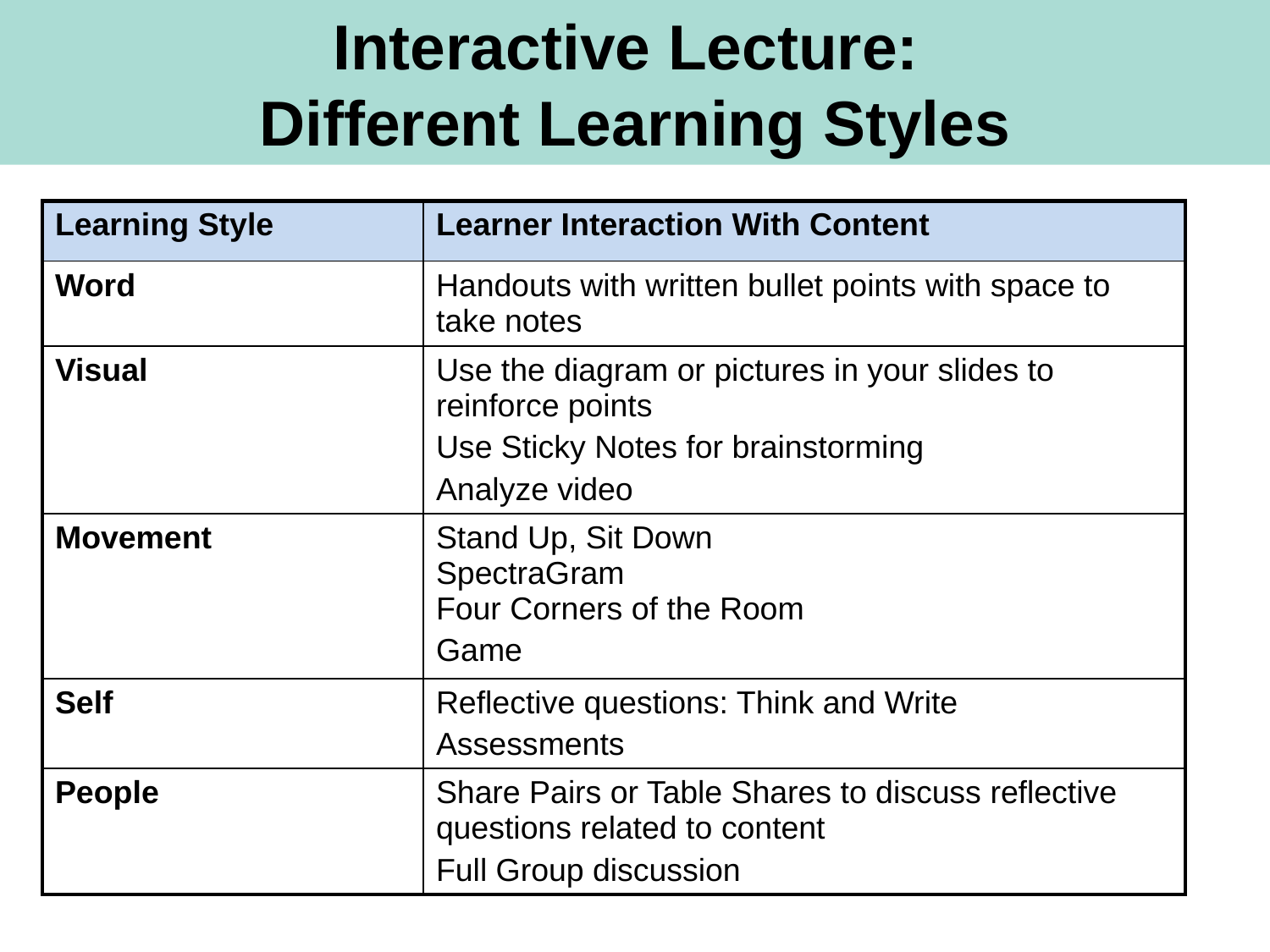

Interactive Lecture:
Different Learning Styles
| Learning Style | Learner Interaction With Content |
| --- | --- |
| Word | Handouts with written bullet points with space to take notes |
| Visual | Use the diagram or pictures in your slides to reinforce points Use Sticky Notes for brainstorming Analyze video |
| Movement | Stand Up, Sit Down SpectraGram Four Corners of the Room Game |
| Self | Reflective questions: Think and Write Assessments |
| People | Share Pairs or Table Shares to discuss reflective questions related to content Full Group discussion |